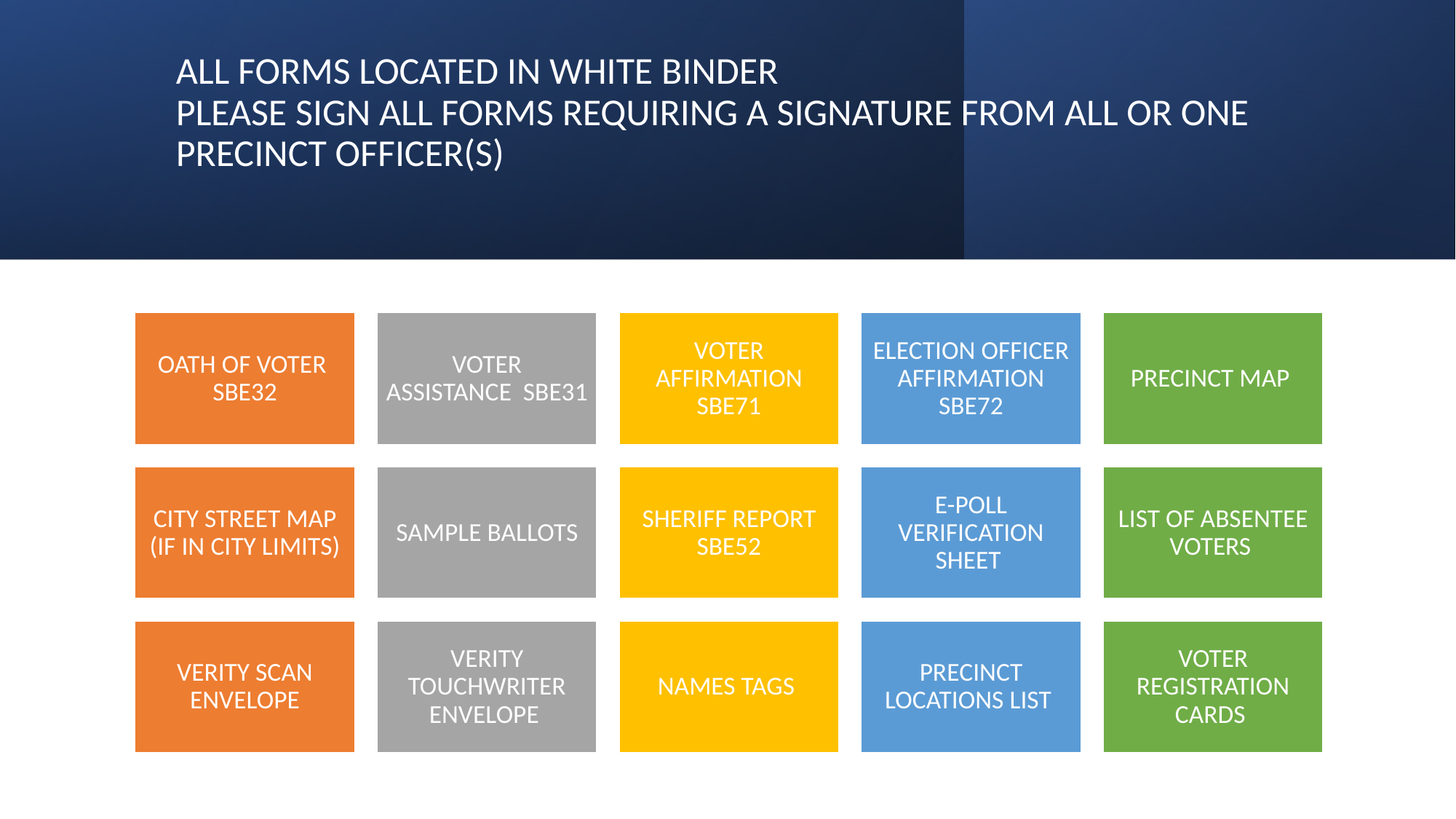

# ALL FORMS LOCATED IN WHITE BINDER PLEASE SIGN ALL FORMS REQUIRING A SIGNATURE FROM ALL OR ONE PRECINCT OFFICER(S)
OATH OF VOTER  SBE32
VOTER ASSISTANCE  SBE31
VOTER AFFIRMATION SBE71
ELECTION OFFICER AFFIRMATION SBE72
PRECINCT MAP
CITY STREET MAP (IF IN CITY LIMITS)
SAMPLE BALLOTS
SHERIFF REPORT SBE52
E-POLL VERIFICATION SHEET
LIST OF ABSENTEE VOTERS
VERITY SCAN ENVELOPE
VERITY TOUCHWRITER ENVELOPE
NAMES TAGS
PRECINCT LOCATIONS LIST
VOTER REGISTRATION CARDS